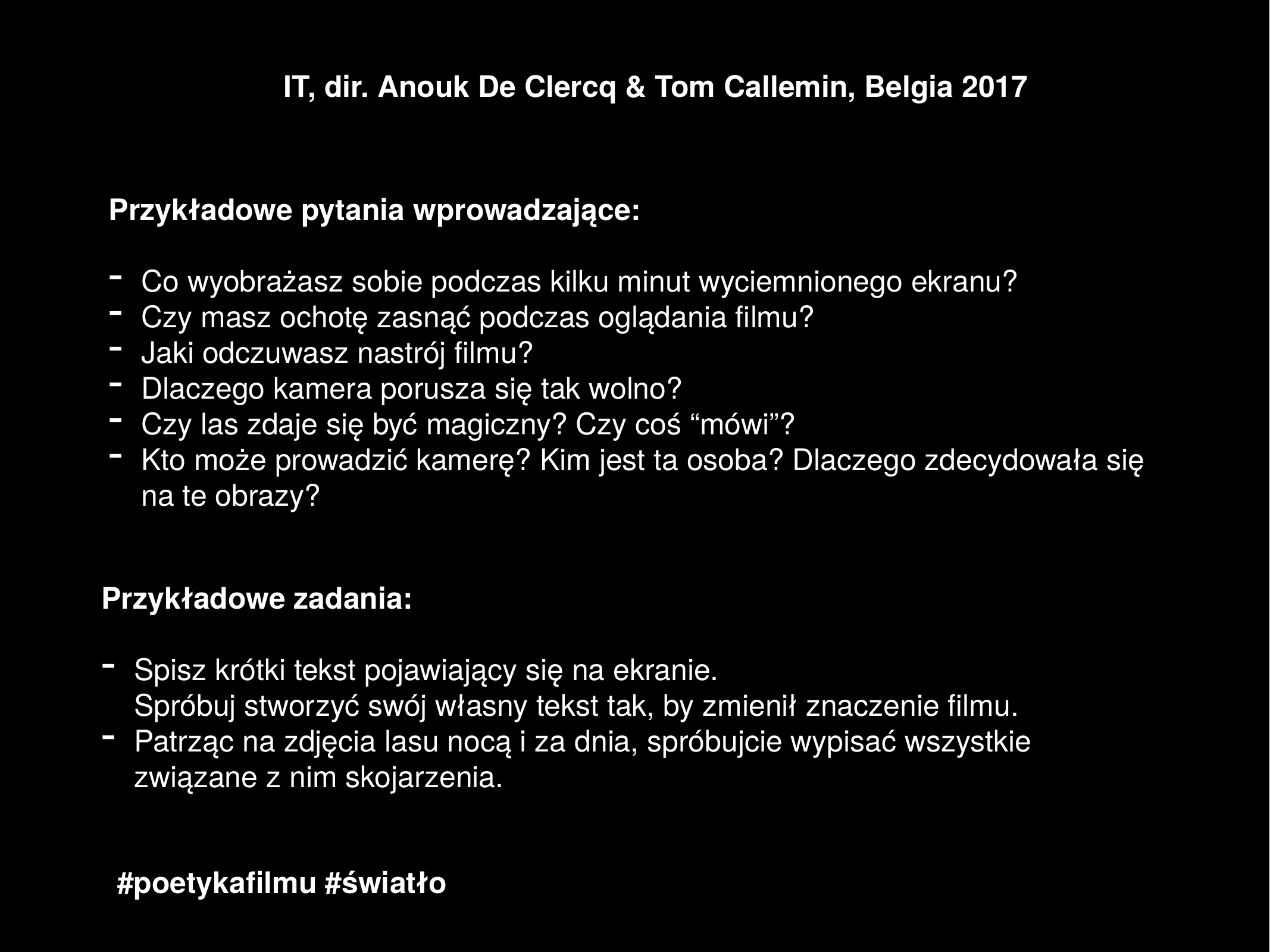

IT, dir. Anouk De Clercq & Tom Callemin, Belgia 2017
Przykładowe pytania wprowadzające:

Co wyobrażasz sobie podczas kilku minut wyciemnionego ekranu?
Czy masz ochotę zasnąć podczas oglądania filmu?
Jaki odczuwasz nastrój filmu?
Dlaczego kamera porusza się tak wolno?
Czy las zdaje się być magiczny? Czy coś “mówi”?
Kto może prowadzić kamerę? Kim jest ta osoba? Dlaczego zdecydowała się
na te obrazy?
Przykładowe zadania:

Spisz krótki tekst pojawiający się na ekranie.
Spróbuj stworzyć swój własny tekst tak, by zmienił znaczenie filmu.
Patrząc na zdjęcia lasu nocą i za dnia, spróbujcie wypisać wszystkie
związane z nim skojarzenia.

#poetykafilmu #światło